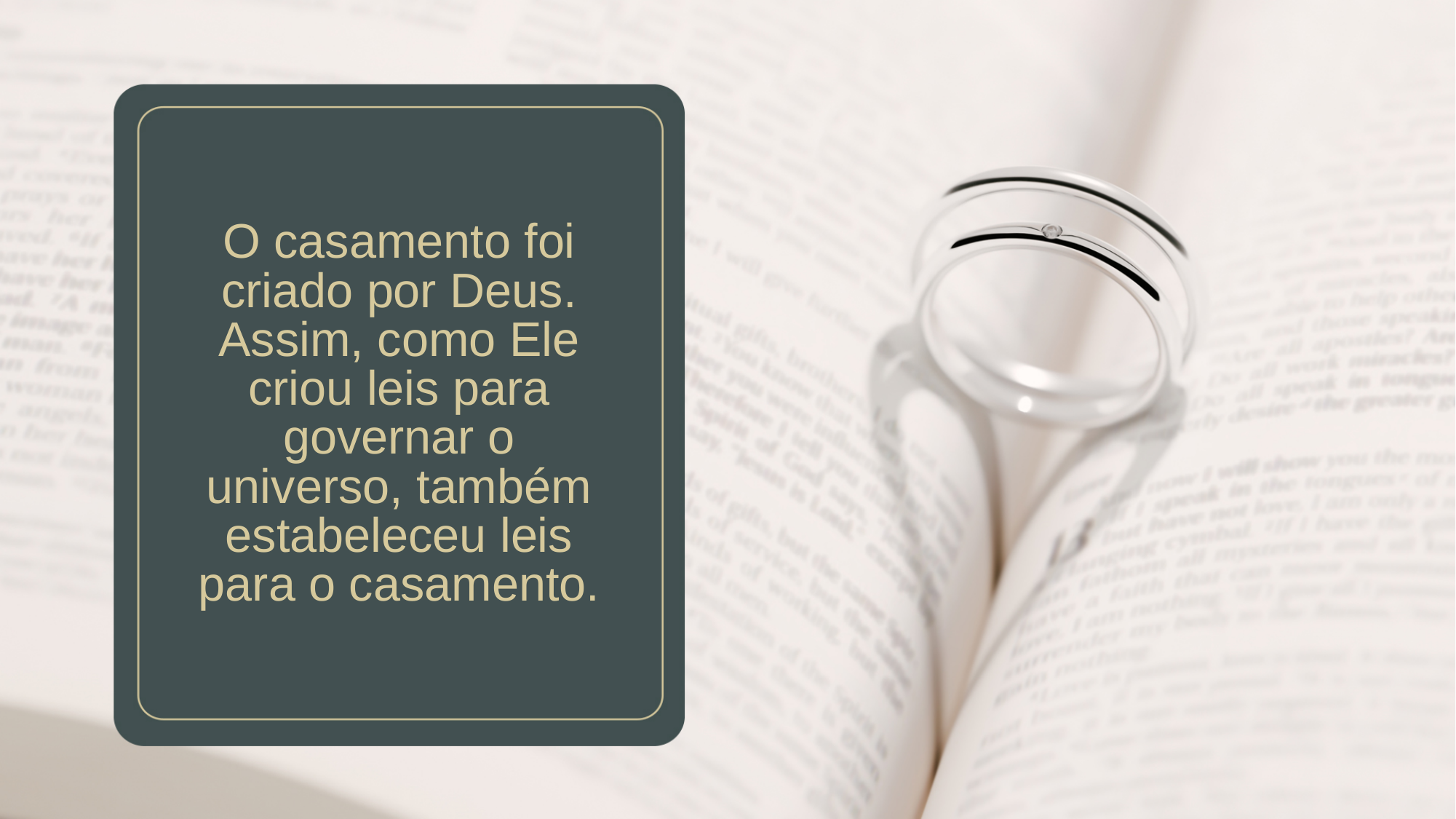

O casamento foi criado por Deus. Assim, como Ele criou leis para governar o universo, também estabeleceu leis para o casamento.